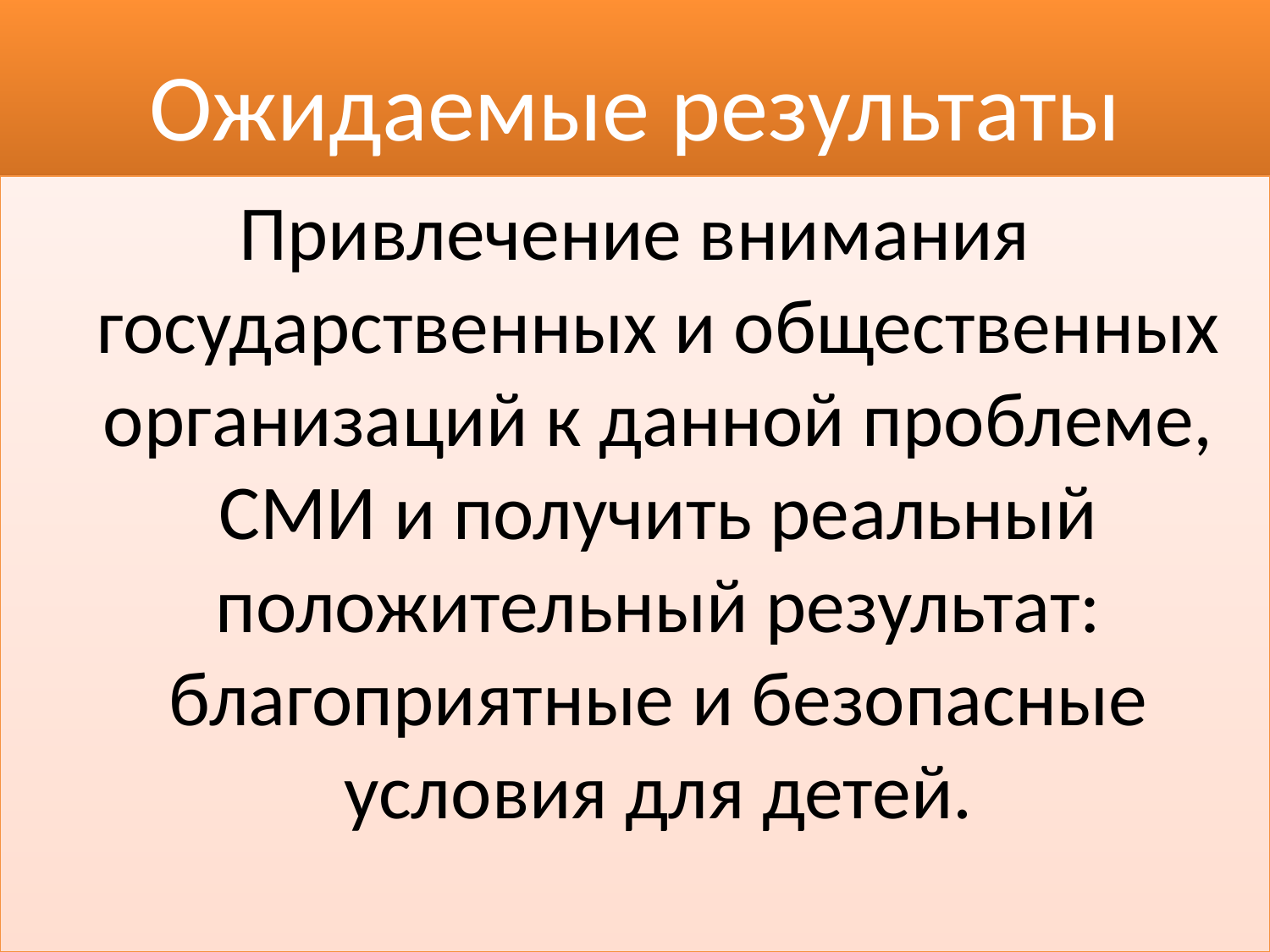

# Ожидаемые результаты
Привлечение внимания государственных и общественных организаций к данной проблеме, СМИ и получить реальный положительный результат: благоприятные и безопасные условия для детей.